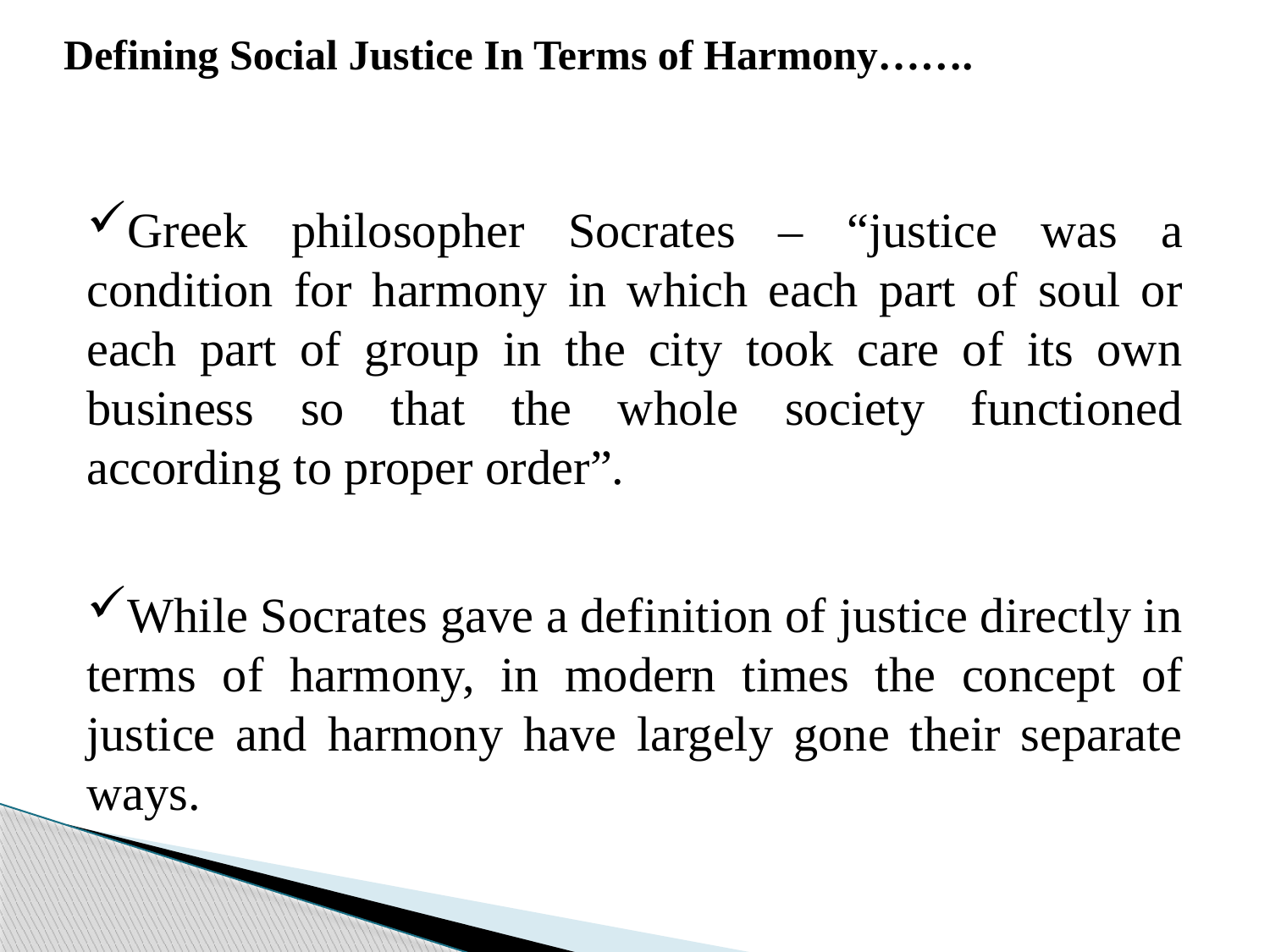

Defining Social Justice In Terms of Harmony…….
Greek philosopher Socrates – “justice was a condition for harmony in which each part of soul or each part of group in the city took care of its own business so that the whole society functioned according to proper order”.

While Socrates gave a definition of justice directly in terms of harmony, in modern times the concept of justice and harmony have largely gone their separate ways.